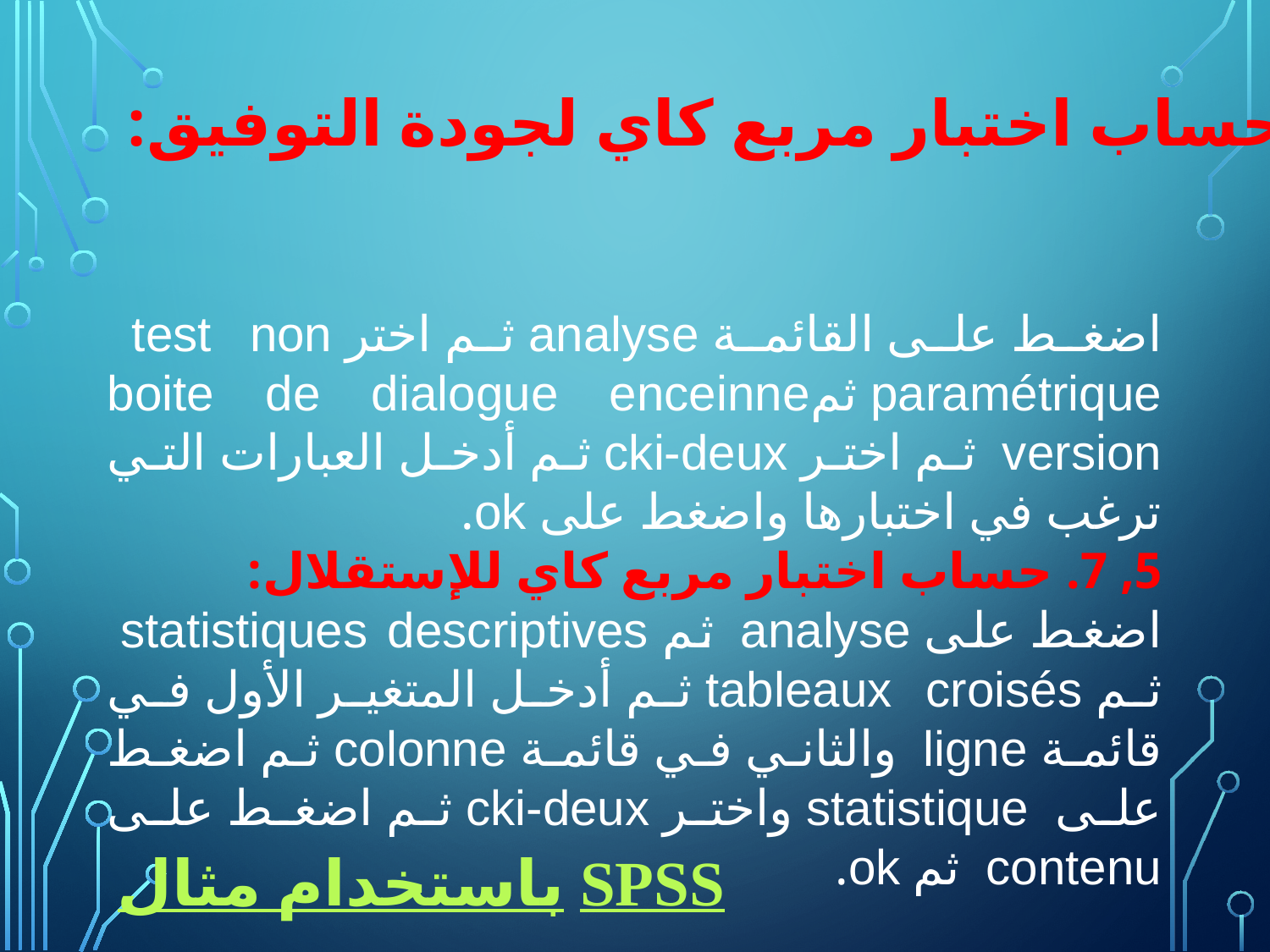

حساب اختبار مربع كاي لجودة التوفيق:

اضغط على القائمة analyse ثم اختر test non paramétrique ثمboite de dialogue enceinne version  ثم اختر cki-deux ثم أدخل العبارات التي ترغب في اختبارها واضغط على ok.
5, 7. حساب اختبار مربع كاي للإستقلال:
اضغط على analyse  ثم statistiques descriptives  ثم tableaux croisés ثم أدخل المتغير الأول في قائمة ligne  والثاني في قائمة colonne ثم اضغط على  statistique واختر cki-deux ثم اضغط على contenu  ثم ok.

مثال باستخدام SPSS